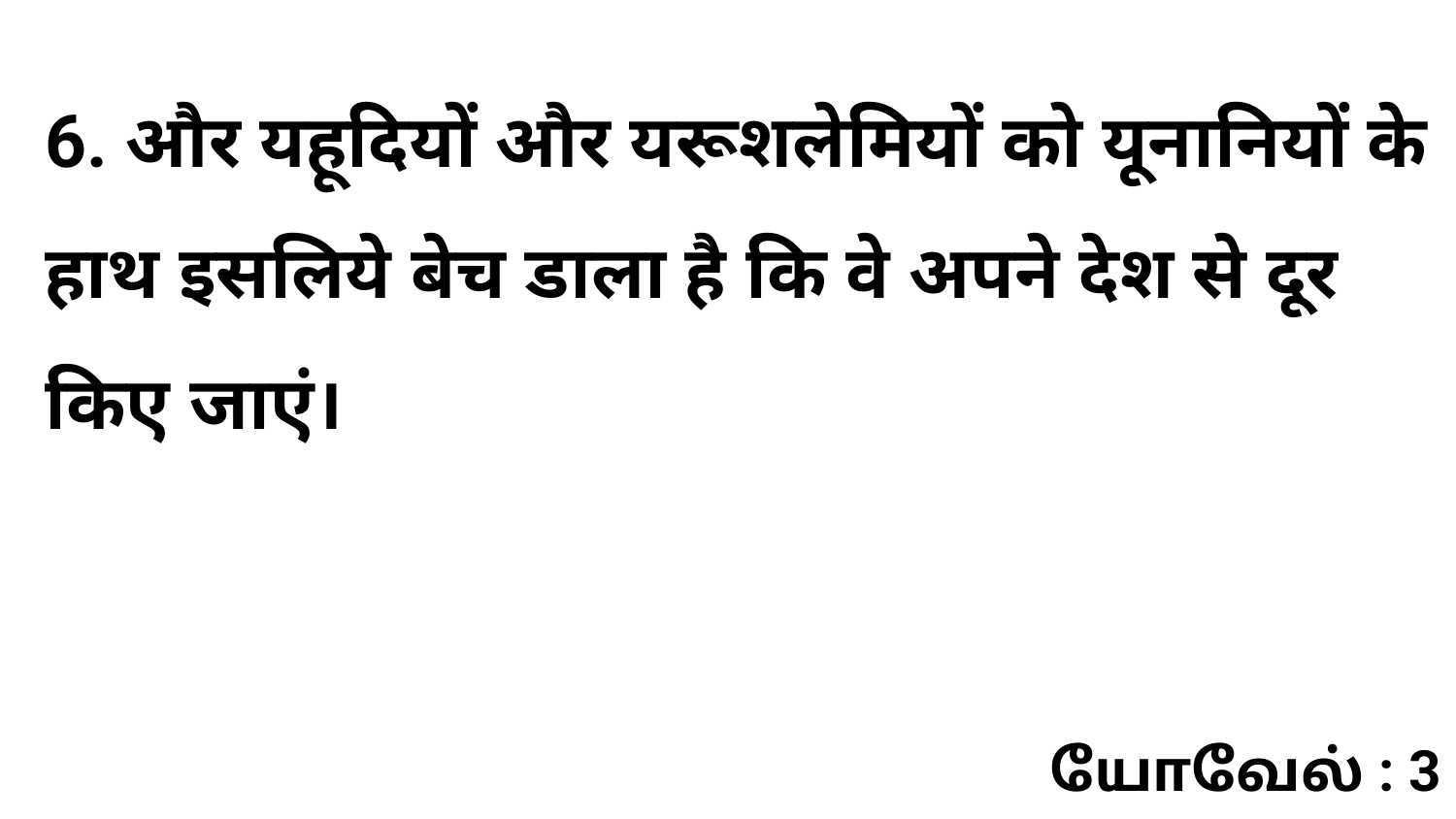

6. और यहूदियों और यरूशलेमियों को यूनानियों के हाथ इसलिये बेच डाला है कि वे अपने देश से दूर किए जाएं।
யோவேல் : 3